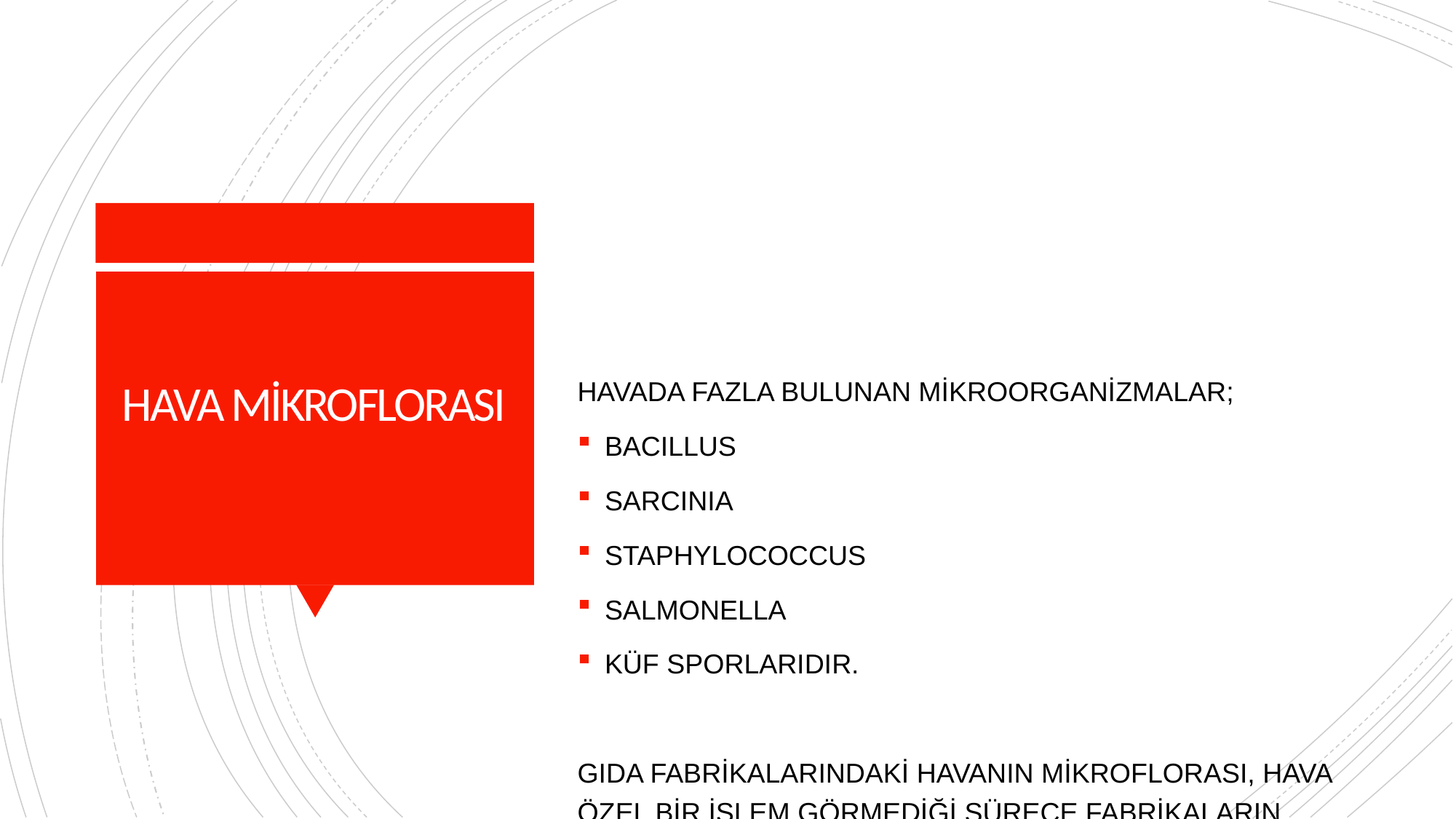

# HAVA MİKROFLORASI

HAVADA FAZLA BULUNAN MİKROORGANİZMALAR;
BACILLUS
SARCINIA
STAPHYLOCOCCUS
SALMONELLA
KÜF SPORLARIDIR.

GIDA FABRİKALARINDAKİ HAVANIN MİKROFLORASI, HAVA ÖZEL BİR İŞLEM GÖRMEDİĞİ SÜRECE FABRİKALARIN SANİTASYON KOŞULLARINI YANSITIR.